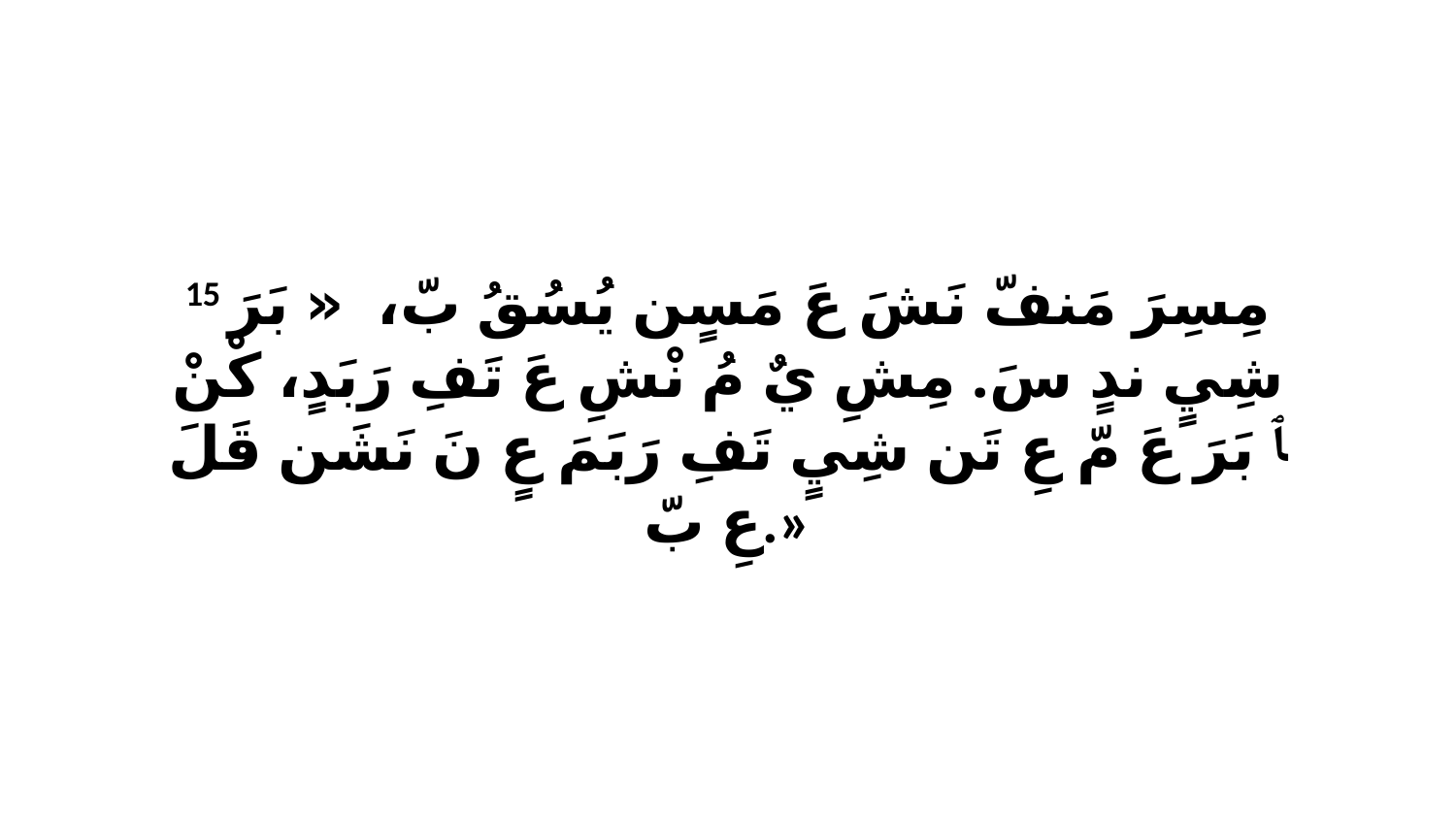

15 مِسِرَ مَنفّ نَشَ عَ مَسٍن يُسُقُ بّ، «ﭑ بَرَ شِيٍ ندٍ سَ. مِشِ يٌ مُ نْشِ عَ تَفِ رَبَدٍ، كْنْ ﭑ بَرَ عَ مّ عِ تَن شِيٍ تَفِ رَبَمَ عٍ نَ نَشَن قَلَ عِ بّ.»